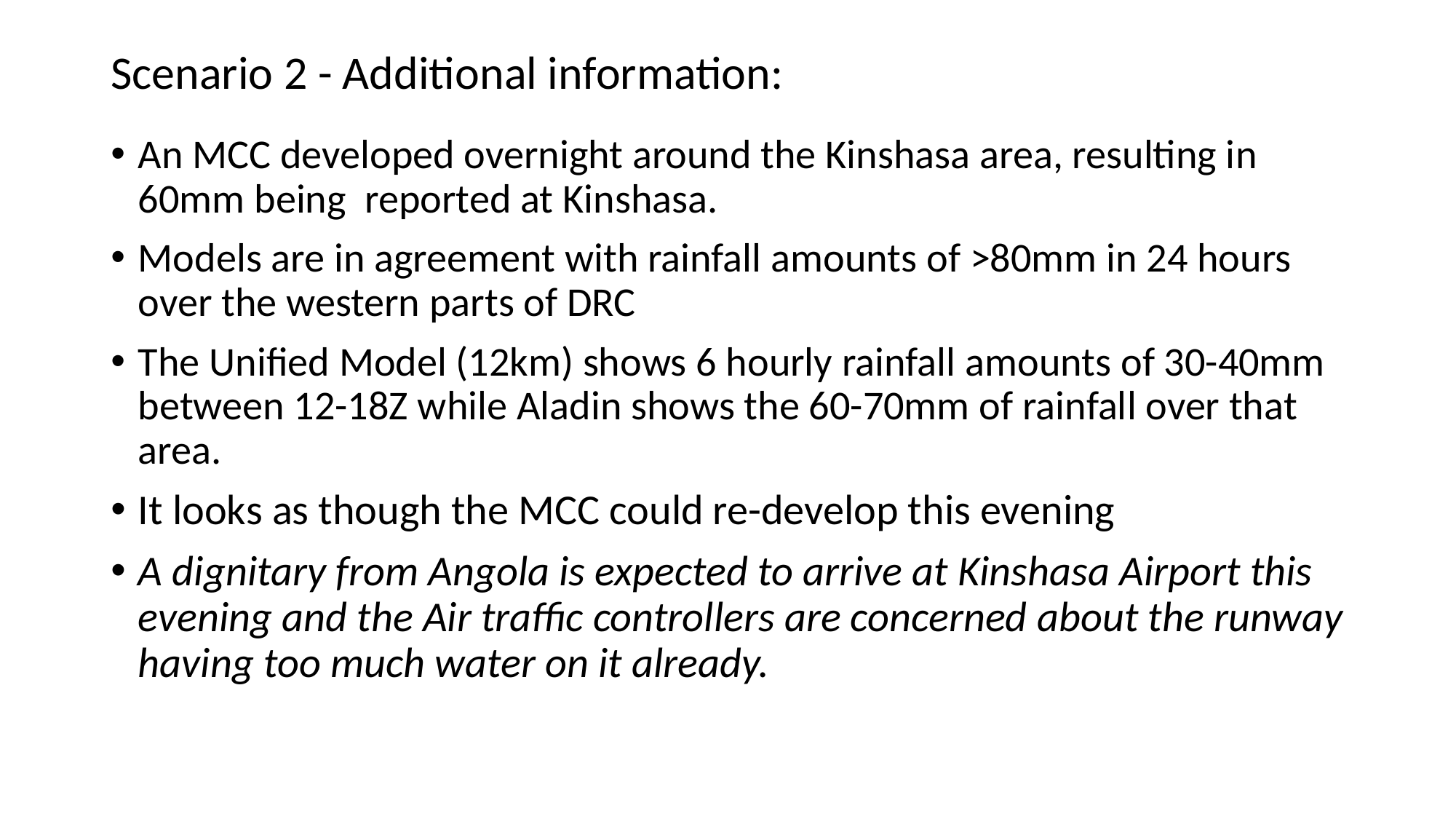

# Scenario 2 - Additional information:
An MCC developed overnight around the Kinshasa area, resulting in 60mm being  reported at Kinshasa.
Models are in agreement with rainfall amounts of >80mm in 24 hours over the western parts of DRC
The Unified Model (12km) shows 6 hourly rainfall amounts of 30-40mm between 12-18Z while Aladin shows the 60-70mm of rainfall over that area.
It looks as though the MCC could re-develop this evening
A dignitary from Angola is expected to arrive at Kinshasa Airport this evening and the Air traffic controllers are concerned about the runway having too much water on it already.